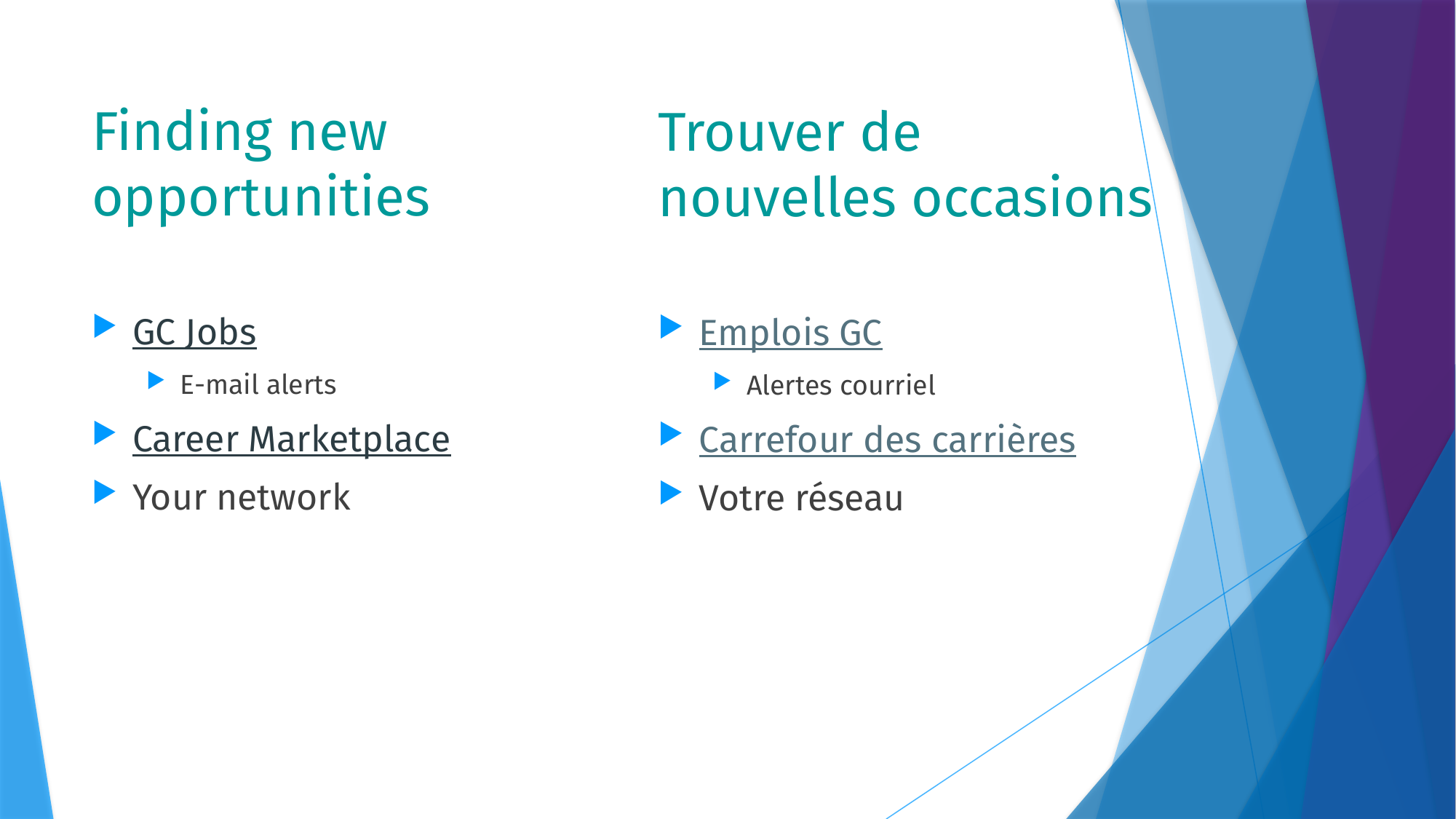

# Finding new opportunities
Trouver de nouvelles occasions
GC Jobs
E-mail alerts
Career Marketplace
Your network
Emplois GC
Alertes courriel
Carrefour des carrières
Votre réseau